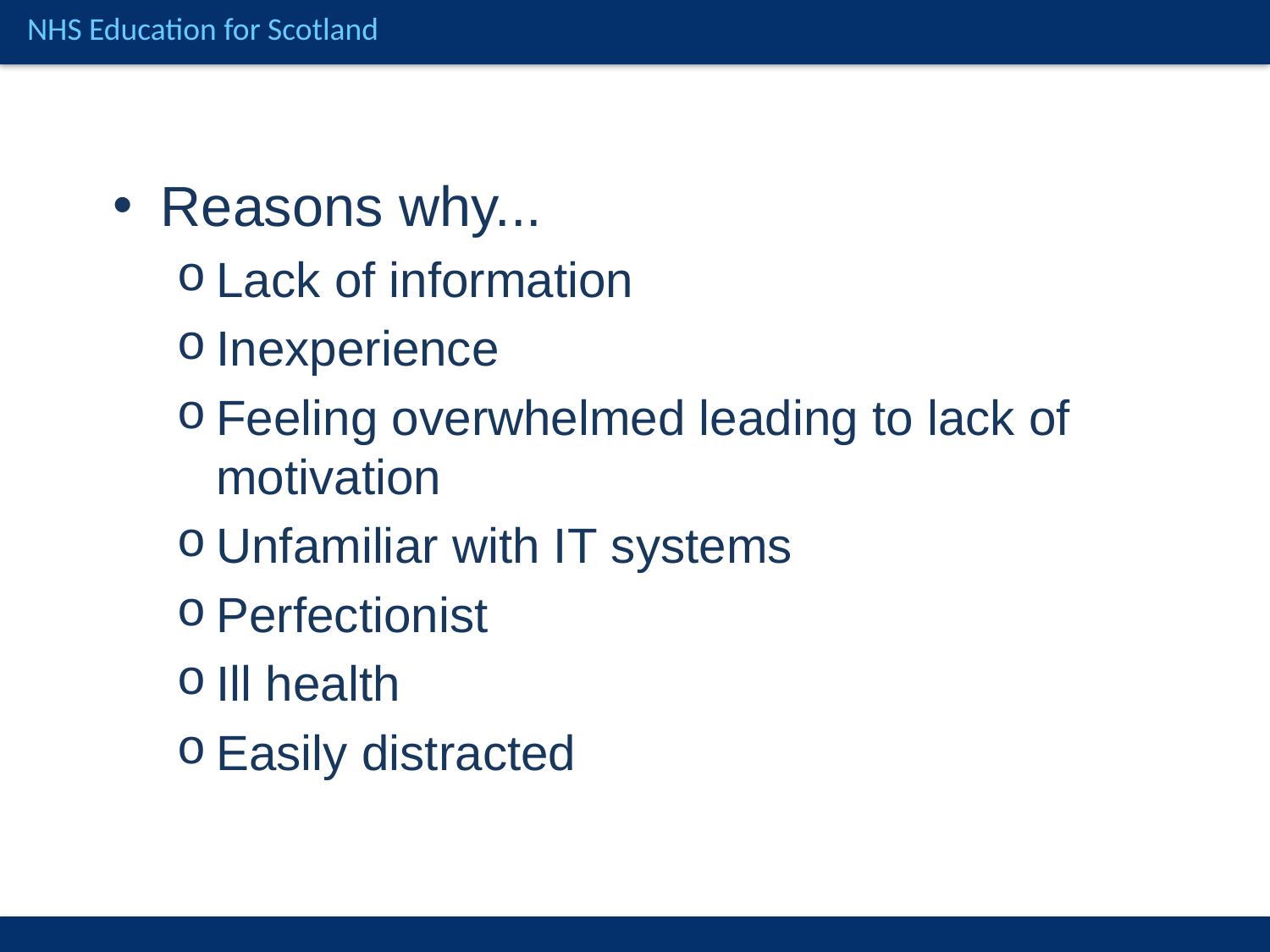

Reasons why...
Lack of information
Inexperience
Feeling overwhelmed leading to lack of motivation
Unfamiliar with IT systems
Perfectionist
Ill health
Easily distracted